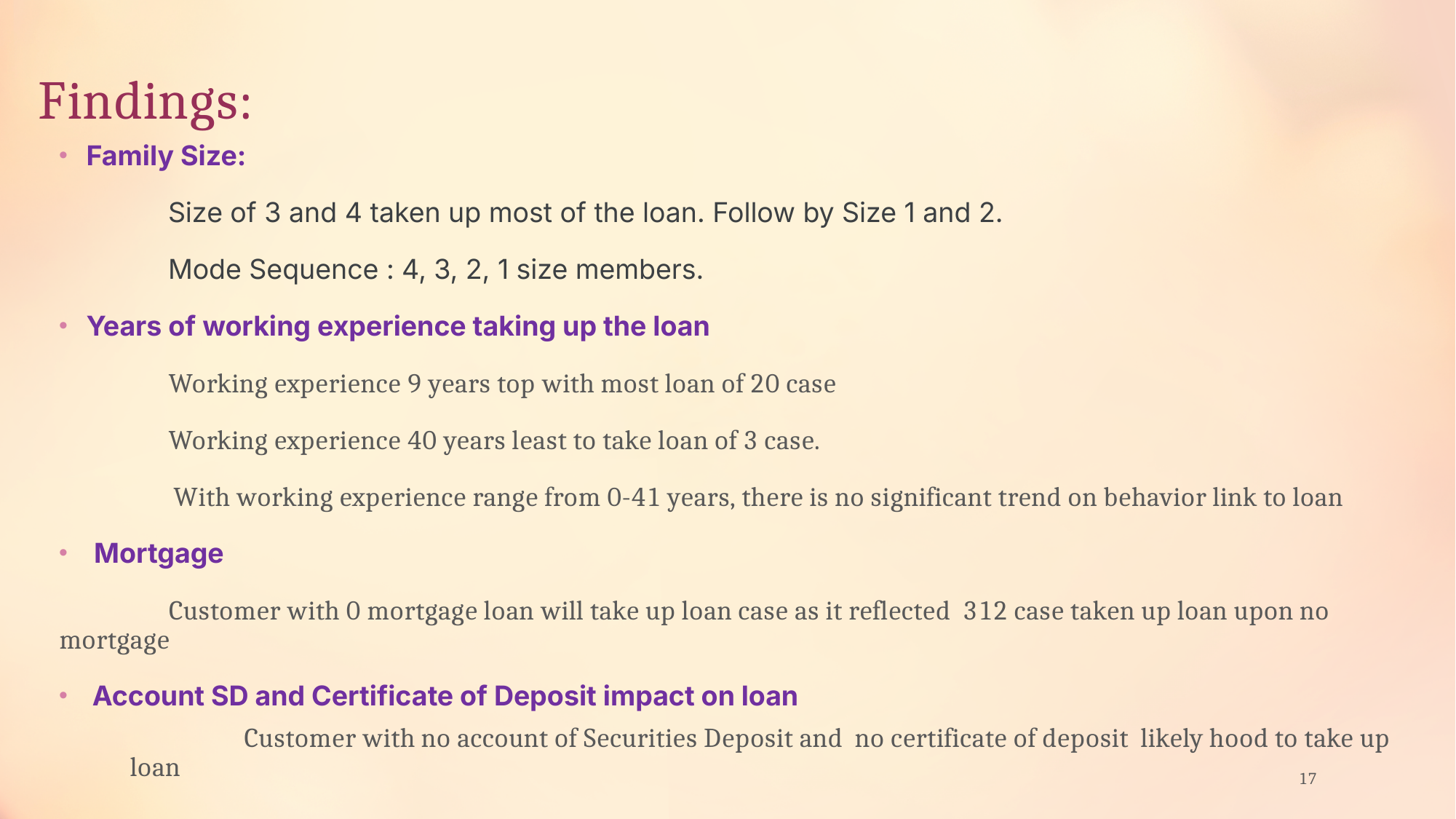

# Findings:
Family Size:
	Size of 3 and 4 taken up most of the loan. Follow by Size 1 and 2.
       	Mode Sequence : 4, 3, 2, 1 size members.
Years of working experience taking up the loan
	Working experience 9 years top with most loan of 20 case
	Working experience 40 years least to take loan of 3 case.
                   With working experience range from 0-41 years, there is no significant trend on behavior link to loan
 Mortgage
	Customer with 0 mortgage loan will take up loan case as it reflected  312 case taken up loan upon no 	mortgage
 Account SD and Certificate of Deposit impact on loan
	 Customer with no account of Securities Deposit and  no certificate of deposit  likely hood to take up loan

17